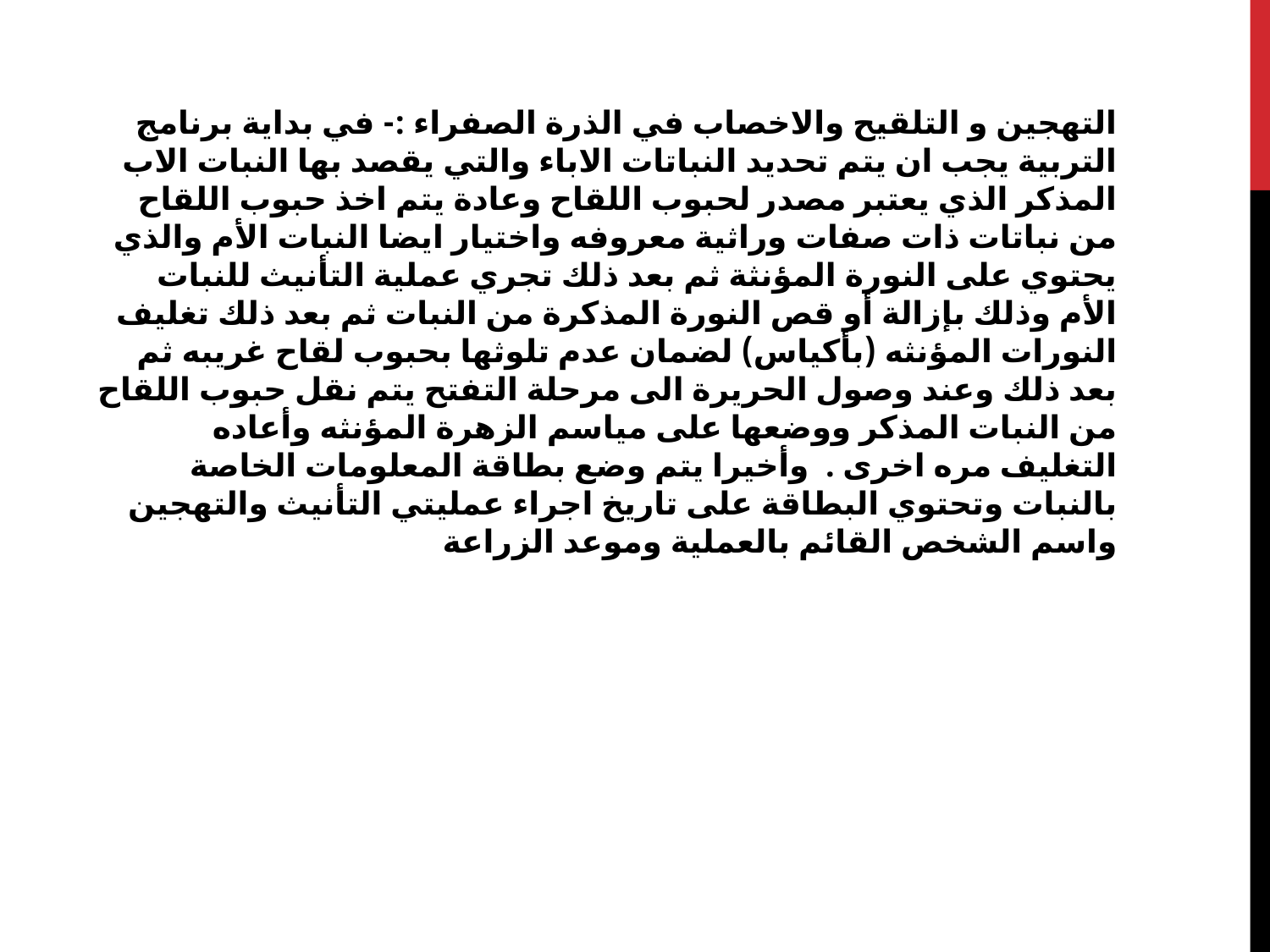

التهجين و التلقيح والاخصاب في الذرة الصفراء :- في بداية برنامج التربية يجب ان يتم تحديد النباتات الاباء والتي يقصد بها النبات الاب المذكر الذي يعتبر مصدر لحبوب اللقاح وعادة يتم اخذ حبوب اللقاح من نباتات ذات صفات وراثية معروفه واختيار ايضا النبات الأم والذي يحتوي على النورة المؤنثة ثم بعد ذلك تجري عملية التأنيث للنبات الأم وذلك بإزالة أو قص النورة المذكرة من النبات ثم بعد ذلك تغليف النورات المؤنثه (بأكياس) لضمان عدم تلوثها بحبوب لقاح غريبه ثم بعد ذلك وعند وصول الحريرة الى مرحلة التفتح يتم نقل حبوب اللقاح من النبات المذكر ووضعها على مياسم الزهرة المؤنثه وأعاده التغليف مره اخرى .  وأخيرا يتم وضع بطاقة المعلومات الخاصة بالنبات وتحتوي البطاقة على تاريخ اجراء عمليتي التأنيث والتهجين واسم الشخص القائم بالعملية وموعد الزراعة